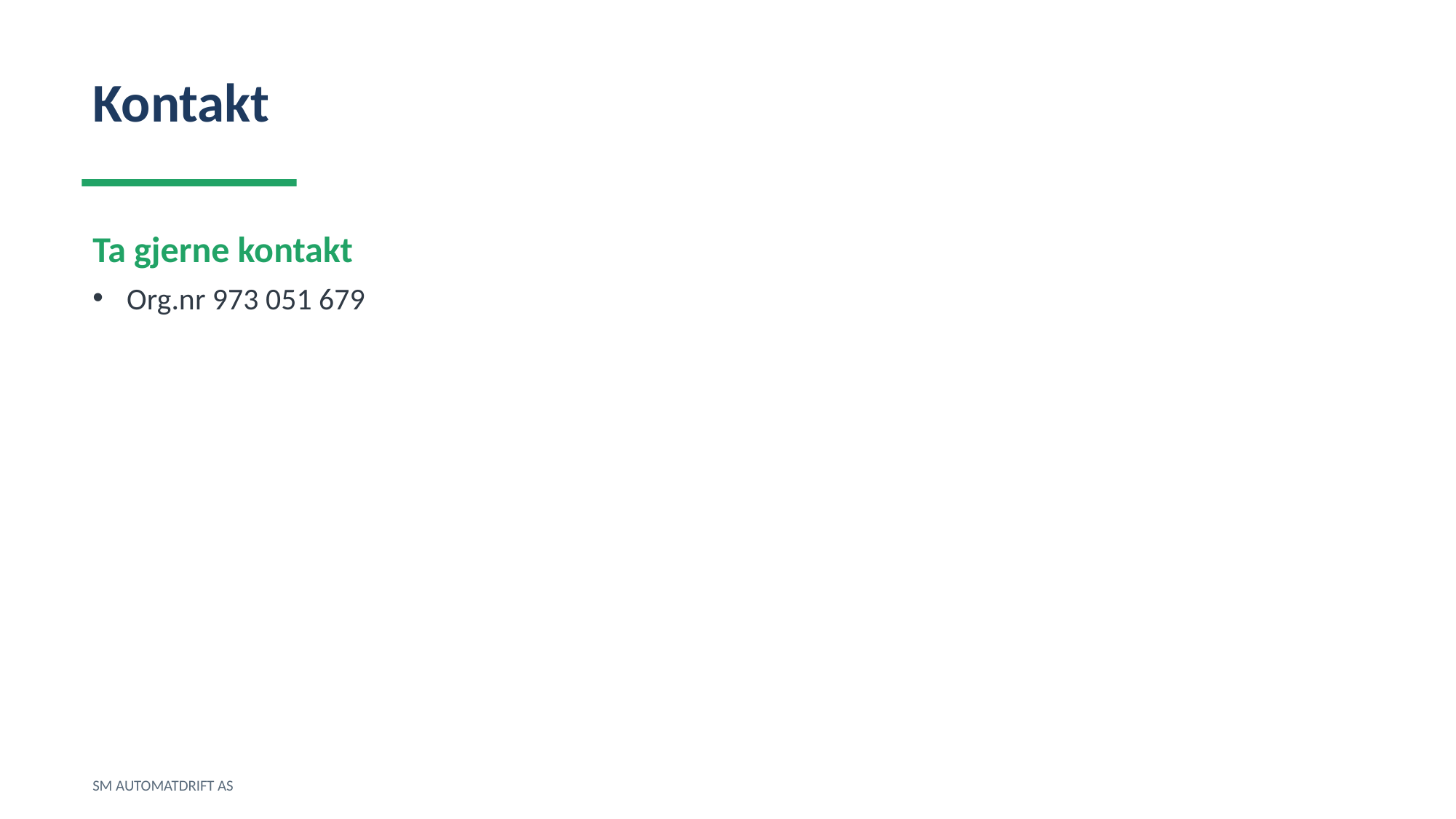

Kontakt

Ta gjerne kontakt
Org.nr 973 051 679
SM AUTOMATDRIFT AS